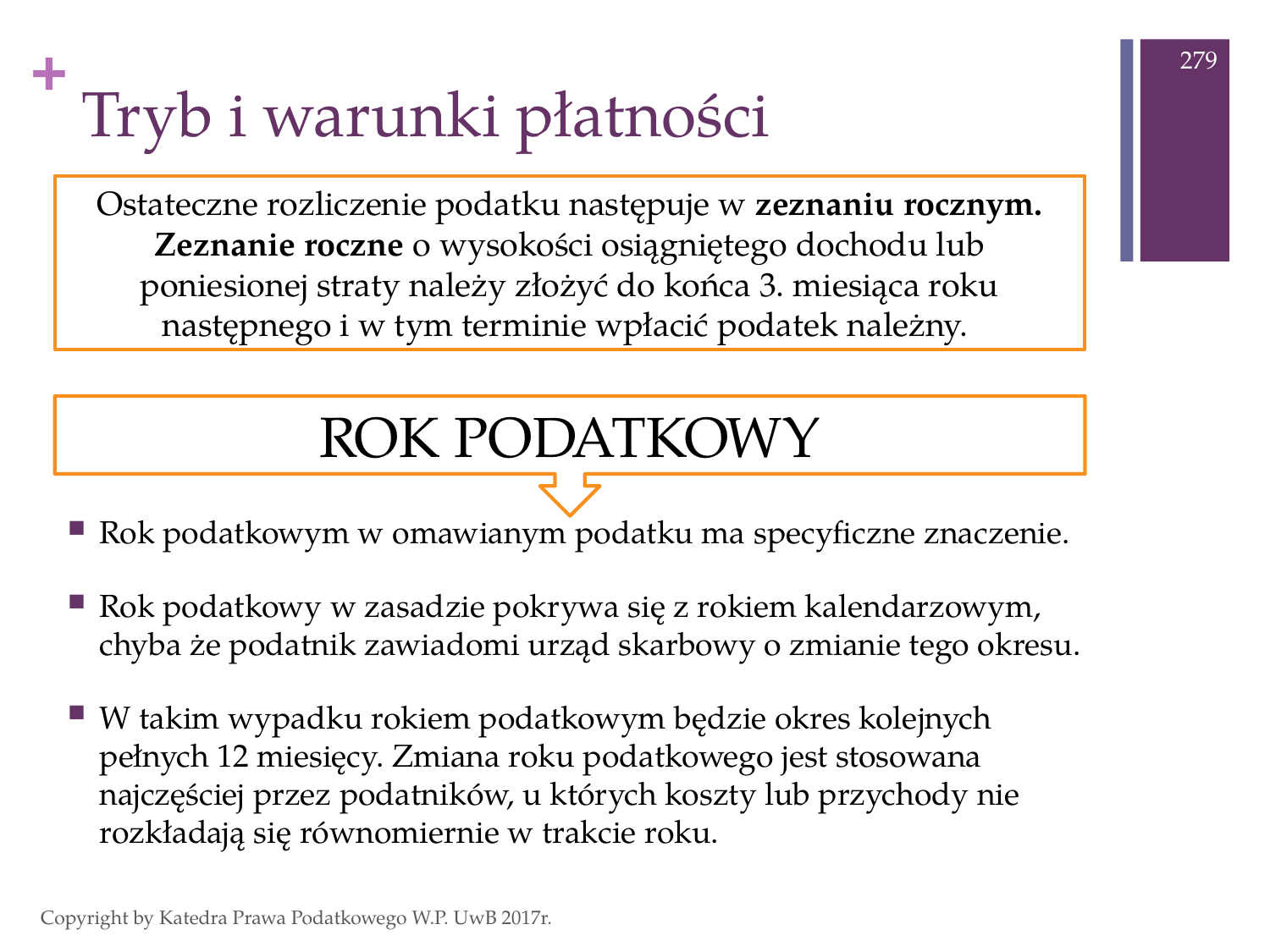

279
# Tryb i warunki płatności
Ostateczne rozliczenie podatku następuje w zeznaniu rocznym. Zeznanie roczne o wysokości osiągniętego dochodu lub poniesionej straty należy złożyć do końca 3. miesiąca roku następnego i w tym terminie wpłacić podatek należny.
ROK PODATKOWY
Rok podatkowym w omawianym podatku ma specyficzne znaczenie.
Rok podatkowy w zasadzie pokrywa się z rokiem kalendarzowym, chyba że podatnik zawiadomi urząd skarbowy o zmianie tego okresu.
W takim wypadku rokiem podatkowym będzie okres kolejnych pełnych 12 miesięcy. Zmiana roku podatkowego jest stosowana najczęściej przez podatników, u których koszty lub przychody nie rozkładają się równomiernie w trakcie roku.

Copyright by Katedra Prawa Podatkowego W.P. UwB 2017r.